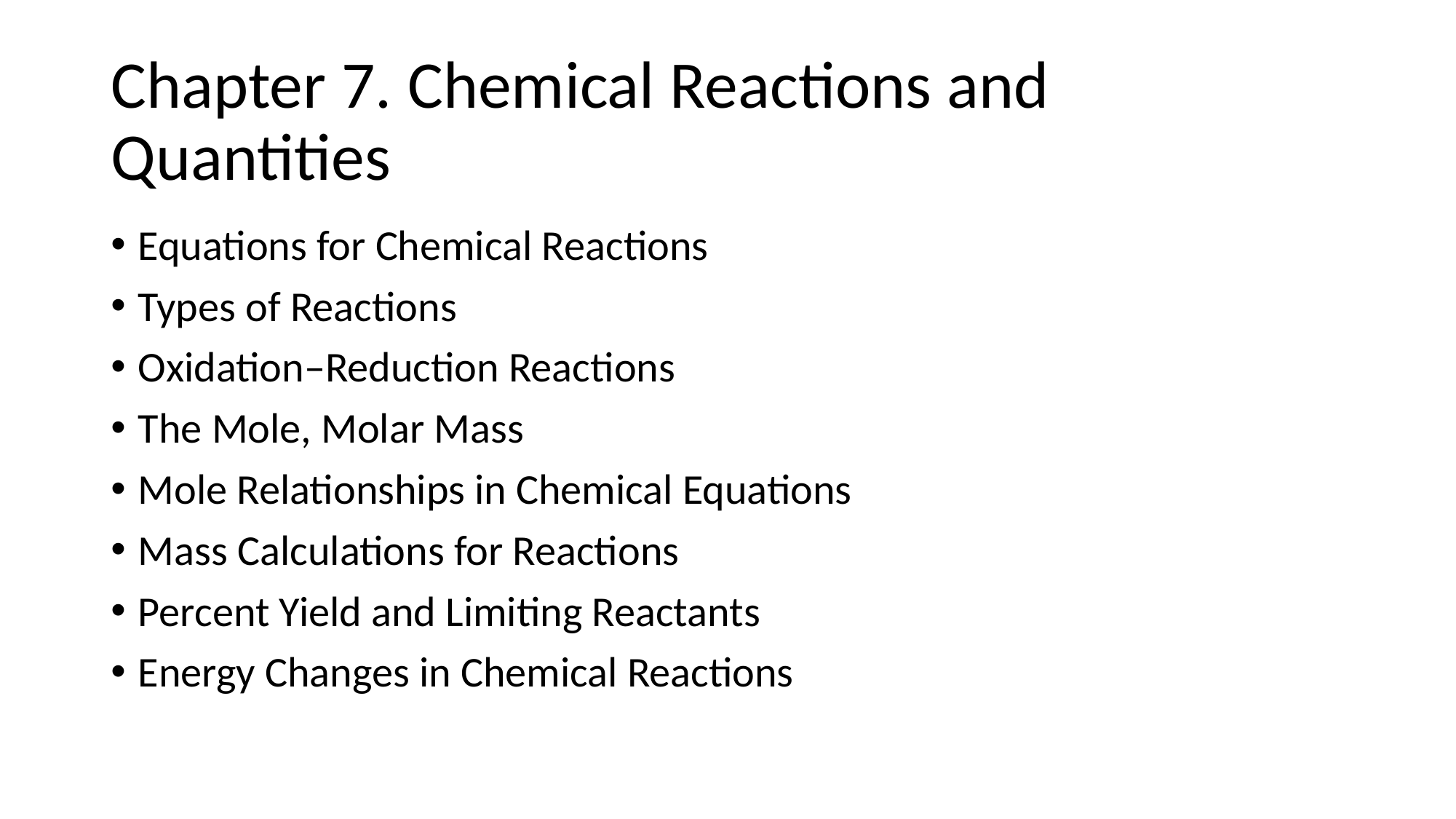

# Chapter 7. Chemical Reactions and Quantities
Equations for Chemical Reactions
Types of Reactions
Oxidation–Reduction Reactions
The Mole, Molar Mass
Mole Relationships in Chemical Equations
Mass Calculations for Reactions
Percent Yield and Limiting Reactants
Energy Changes in Chemical Reactions